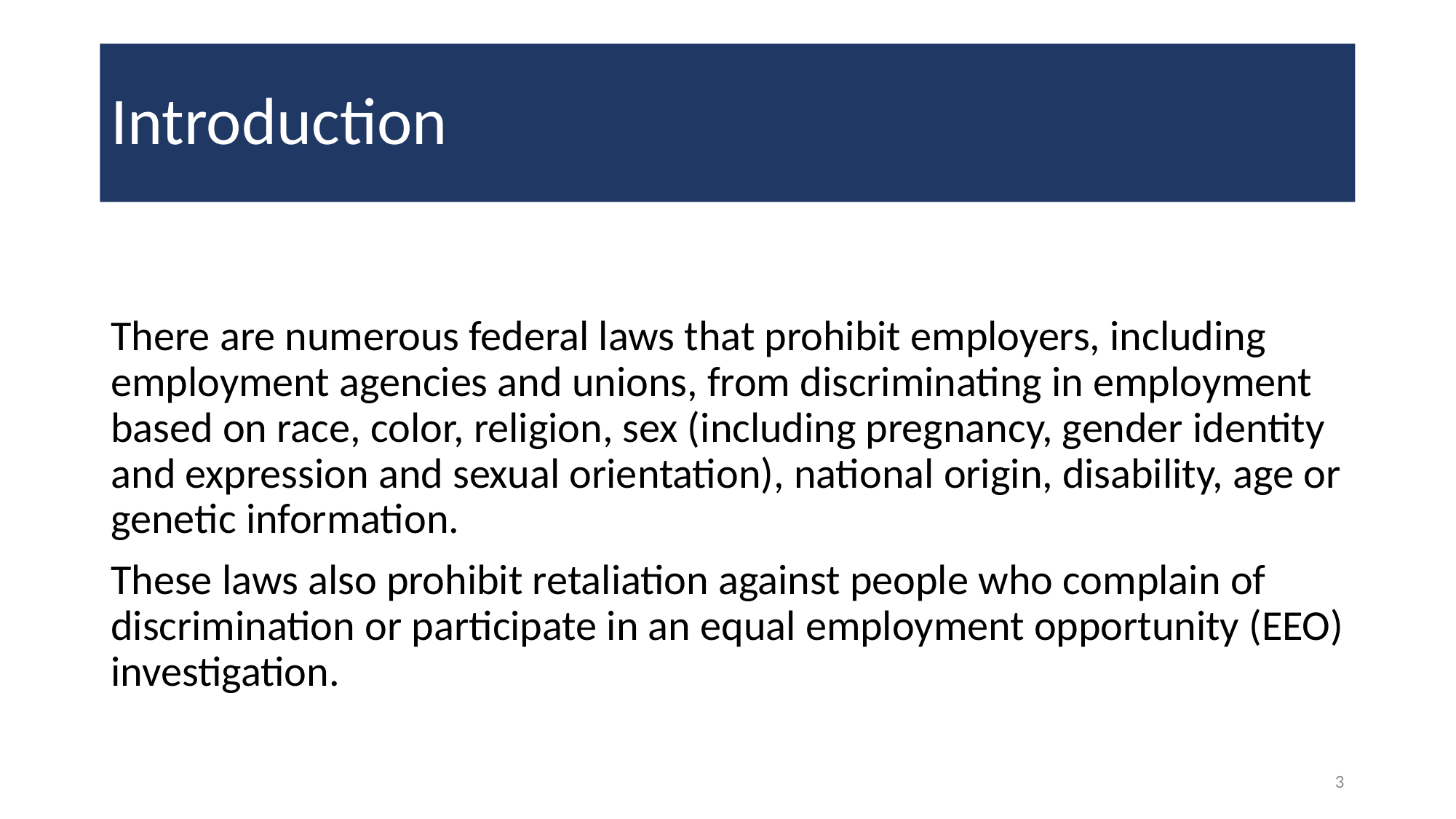

# Introduction
There are numerous federal laws that prohibit employers, including employment agencies and unions, from discriminating in employment based on race, color, religion, sex (including pregnancy, gender identity and expression and sexual orientation), national origin, disability, age or genetic information.
These laws also prohibit retaliation against people who complain of discrimination or participate in an equal employment opportunity (EEO) investigation.

3